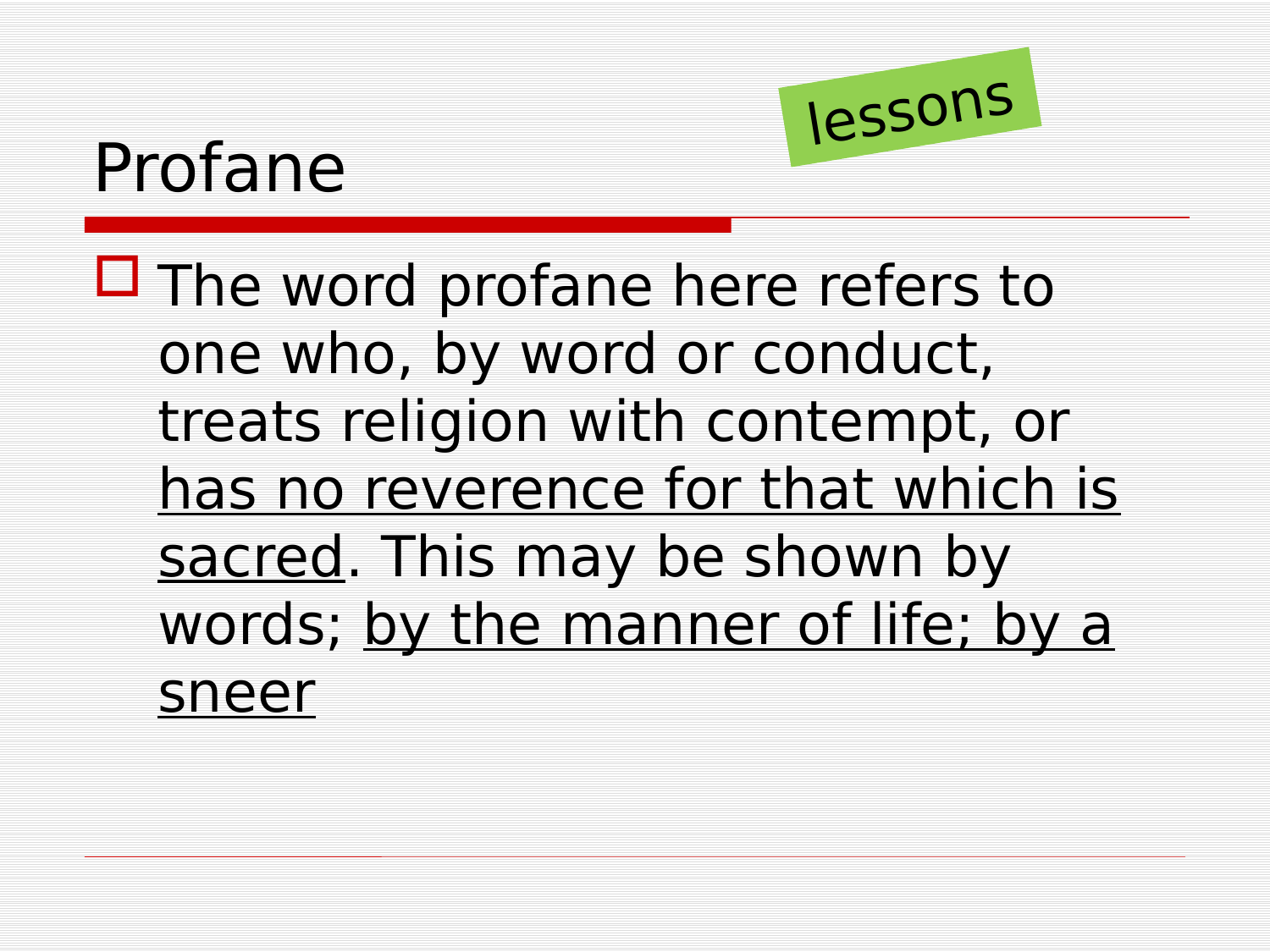

# Profane
lessons
The word profane here refers to one who, by word or conduct, treats religion with contempt, or has no reverence for that which is sacred. This may be shown by words; by the manner of life; by a sneer